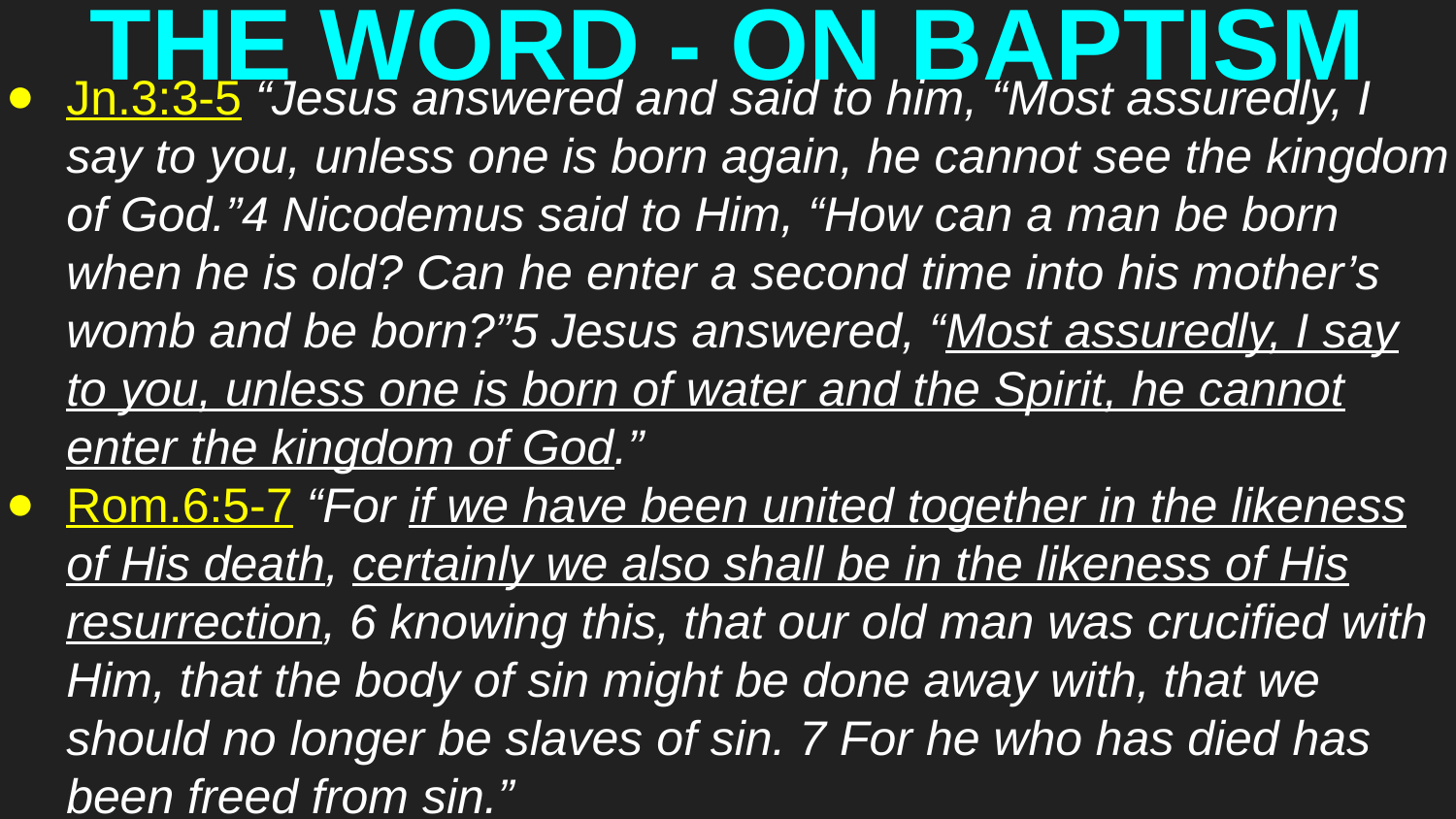

# THE WORD - ON BAPTISM
Jn.3:3-5 “Jesus answered and said to him, “Most assuredly, I say to you, unless one is born again, he cannot see the kingdom of God.”4 Nicodemus said to Him, “How can a man be born when he is old? Can he enter a second time into his mother’s womb and be born?”5 Jesus answered, “Most assuredly, I say to you, unless one is born of water and the Spirit, he cannot enter the kingdom of God.”
Rom.6:5-7 “For if we have been united together in the likeness of His death, certainly we also shall be in the likeness of His resurrection, 6 knowing this, that our old man was crucified with Him, that the body of sin might be done away with, that we should no longer be slaves of sin. 7 For he who has died has been freed from sin.”